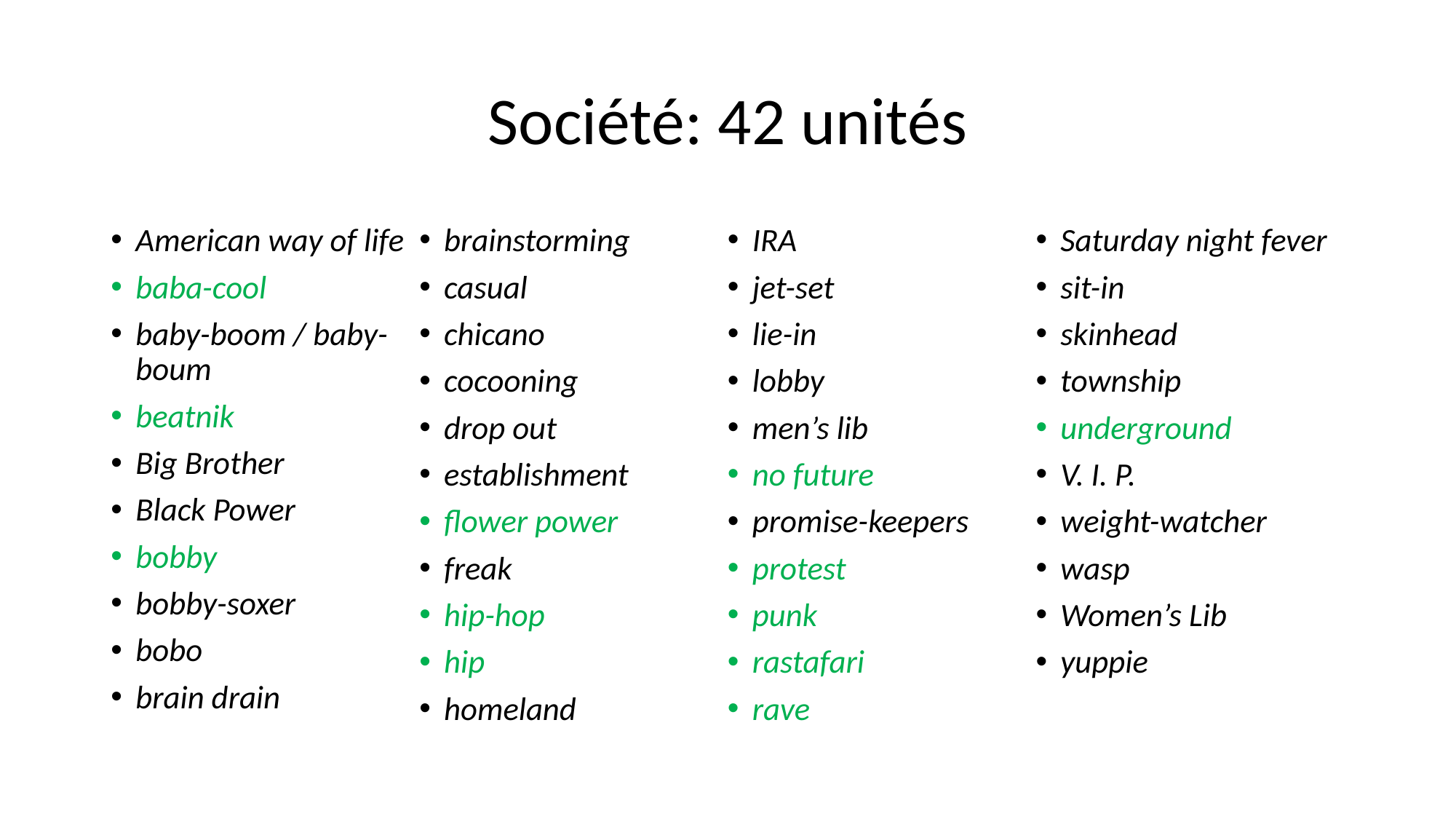

# Société: 42 unités
American way of life
baba-cool
baby-boom / baby-boum
beatnik
Big Brother
Black Power
bobby
bobby-soxer
bobo
brain drain
brainstorming
casual
chicano
cocooning
drop out
establishment
flower power
freak
hip-hop
hip
homeland
IRA
jet-set
lie-in
lobby
men’s lib
no future
promise-keepers
protest
punk
rastafari
rave
Saturday night fever
sit-in
skinhead
township
underground
V. I. P.
weight-watcher
wasp
Women’s Lib
yuppie